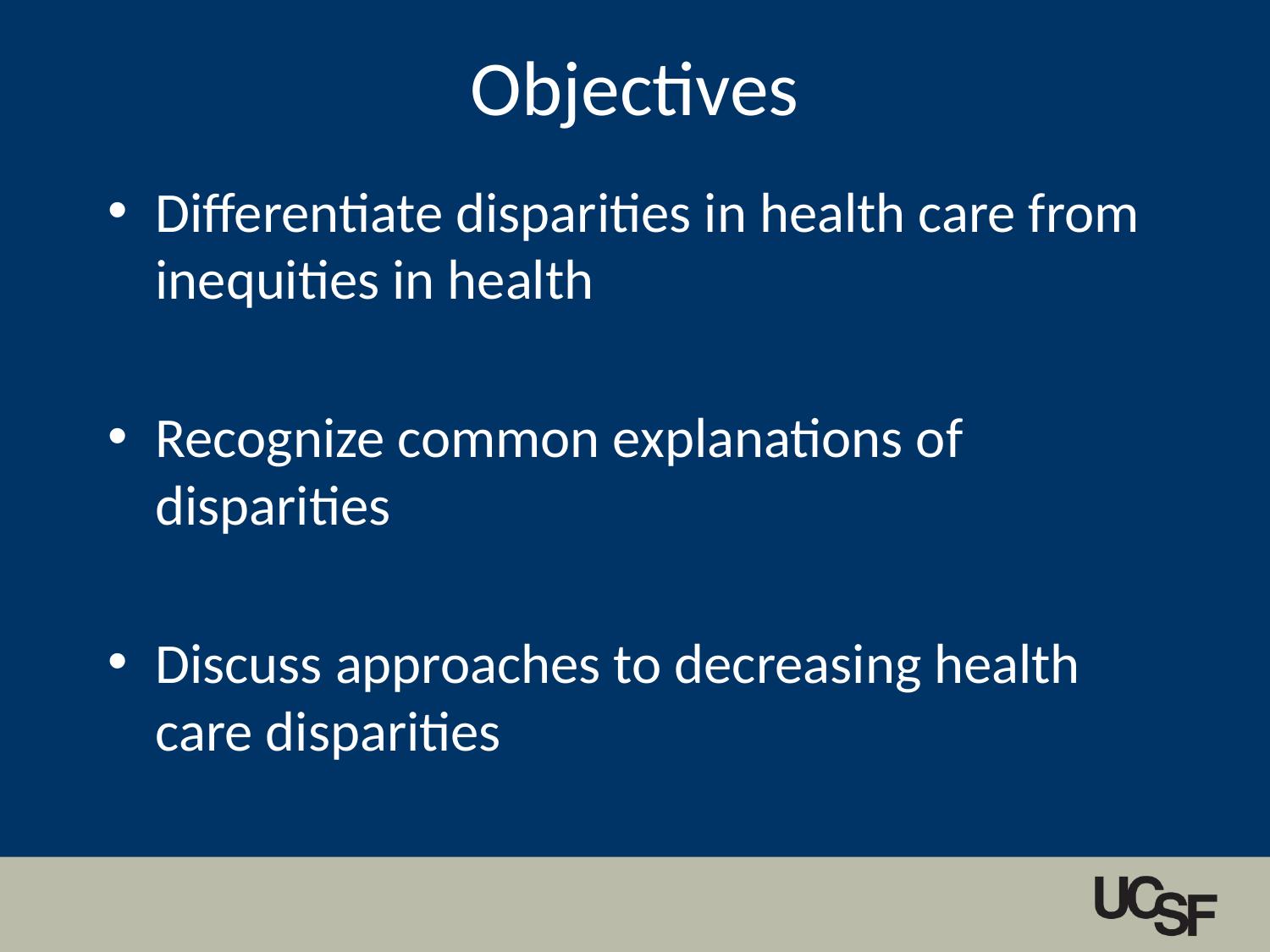

# Objectives
Differentiate disparities in health care from inequities in health

Recognize common explanations of disparities

Discuss approaches to decreasing health care disparities